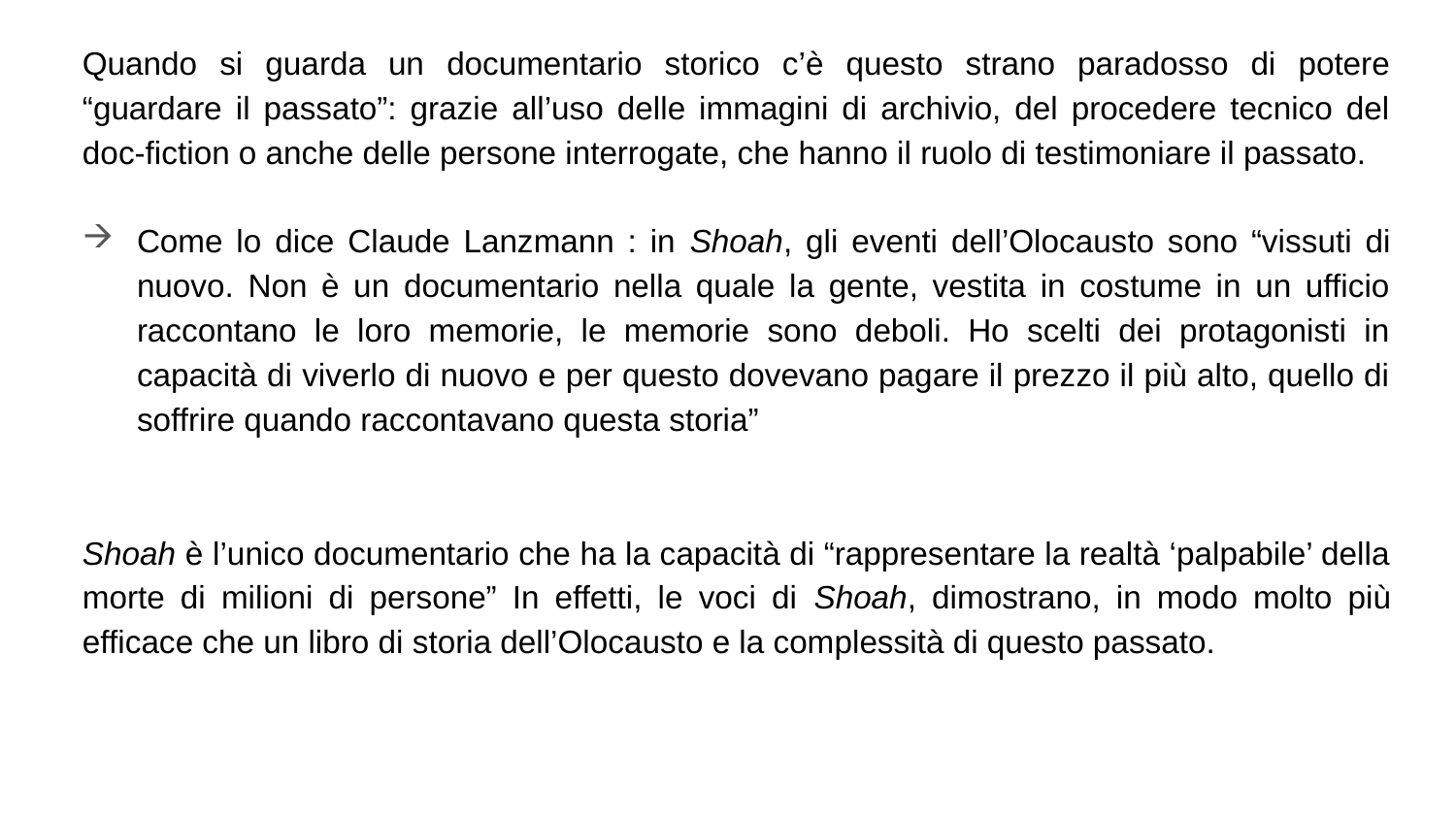

Quando si guarda un documentario storico c’è questo strano paradosso di potere “guardare il passato”: grazie all’uso delle immagini di archivio, del procedere tecnico del doc-fiction o anche delle persone interrogate, che hanno il ruolo di testimoniare il passato.

Come lo dice Claude Lanzmann : in Shoah, gli eventi dell’Olocausto sono “vissuti di nuovo. Non è un documentario nella quale la gente, vestita in costume in un ufficio raccontano le loro memorie, le memorie sono deboli. Ho scelti dei protagonisti in capacità di viverlo di nuovo e per questo dovevano pagare il prezzo il più alto, quello di soffrire quando raccontavano questa storia”

Shoah è l’unico documentario che ha la capacità di “rappresentare la realtà ‘palpabile’ della morte di milioni di persone” In effetti, le voci di Shoah, dimostrano, in modo molto più efficace che un libro di storia dell’Olocausto e la complessità di questo passato.